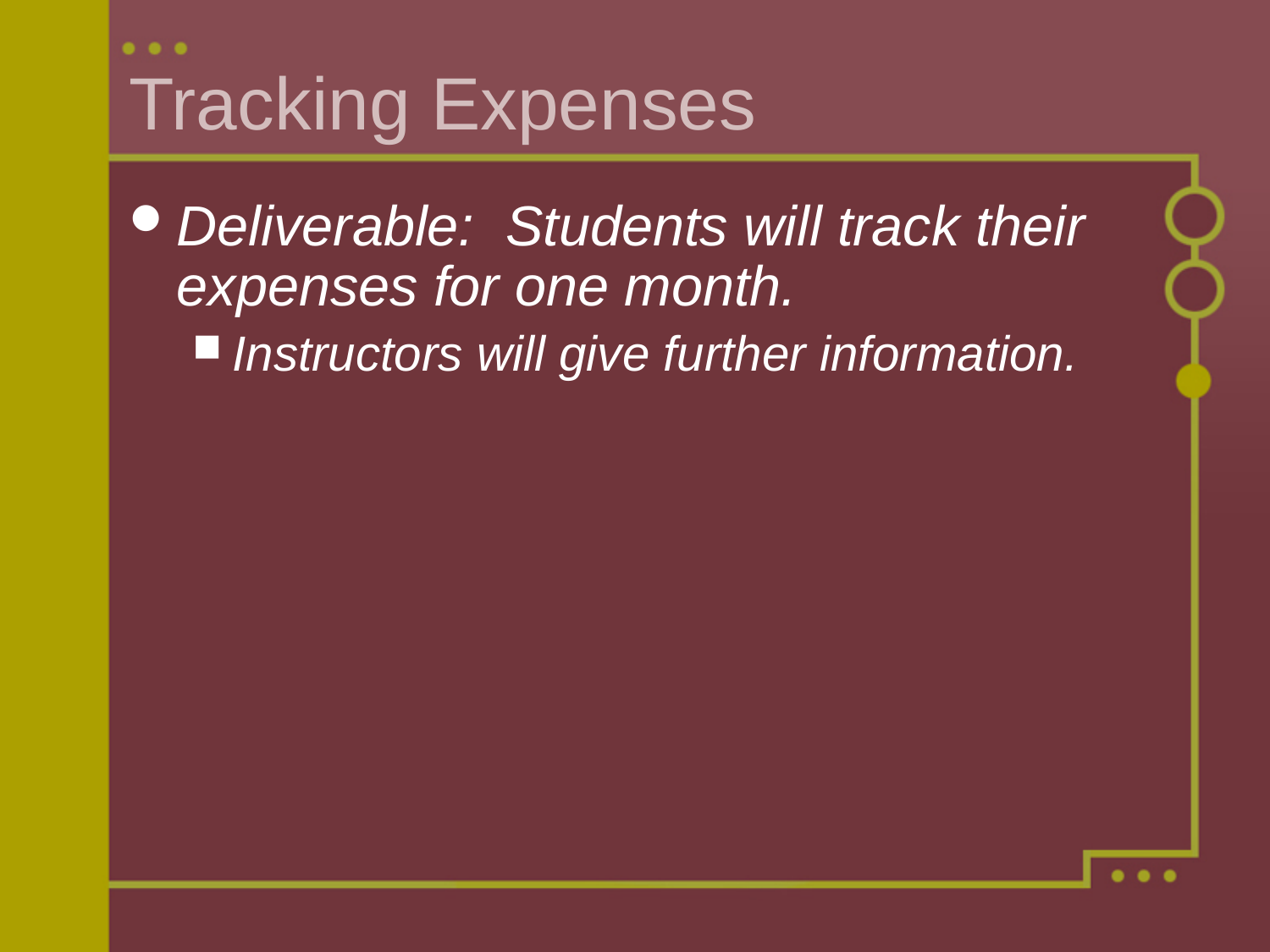

# Tracking Expenses
Deliverable:  Students will track their expenses for one month.
Instructors will give further information.